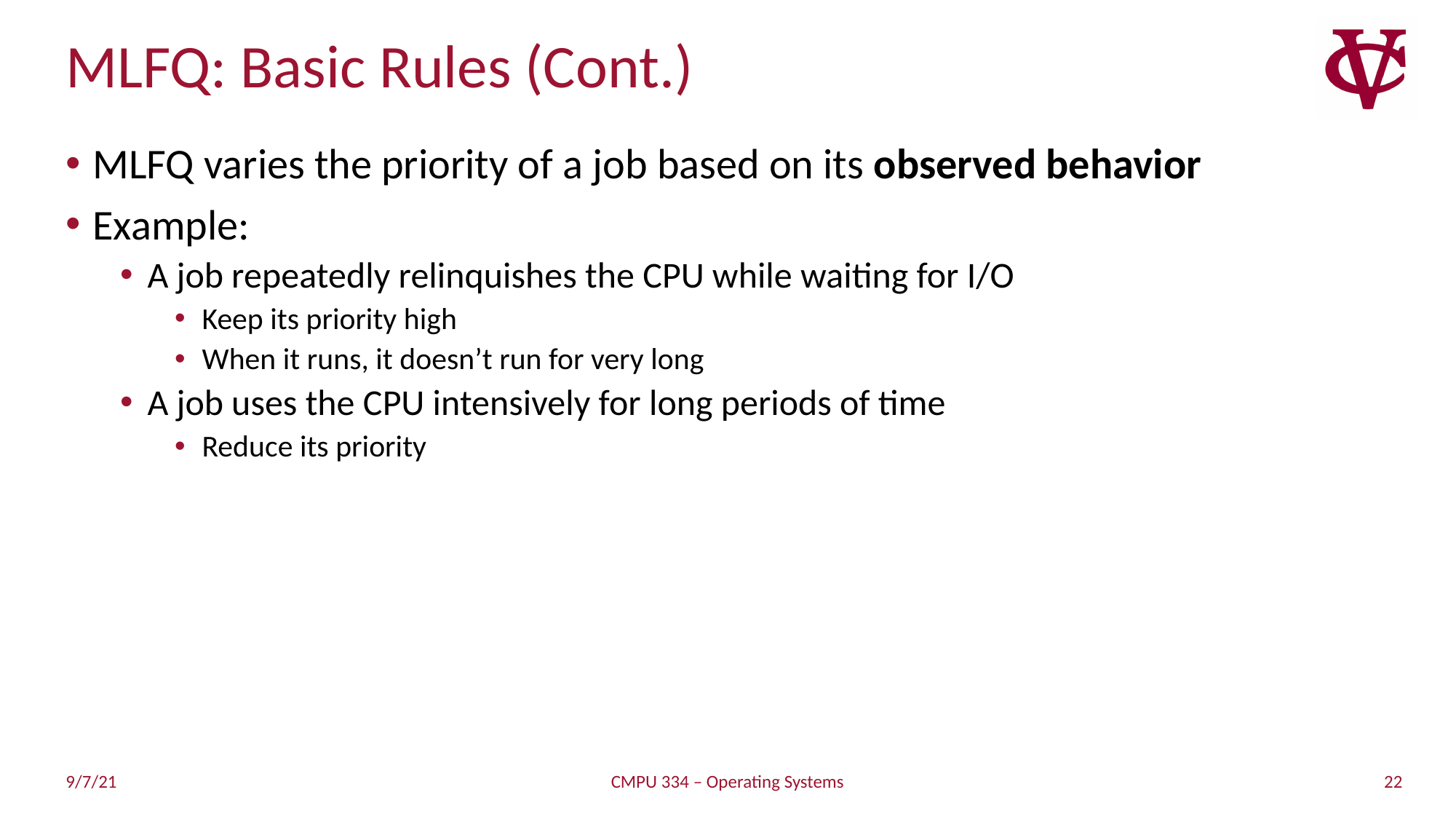

# MLFQ: Basic Rules (Cont.)
MLFQ varies the priority of a job based on its observed behavior
Example:
A job repeatedly relinquishes the CPU while waiting for I/O
Keep its priority high
When it runs, it doesn’t run for very long
A job uses the CPU intensively for long periods of time
Reduce its priority

22
9/7/21
CMPU 334 – Operating Systems